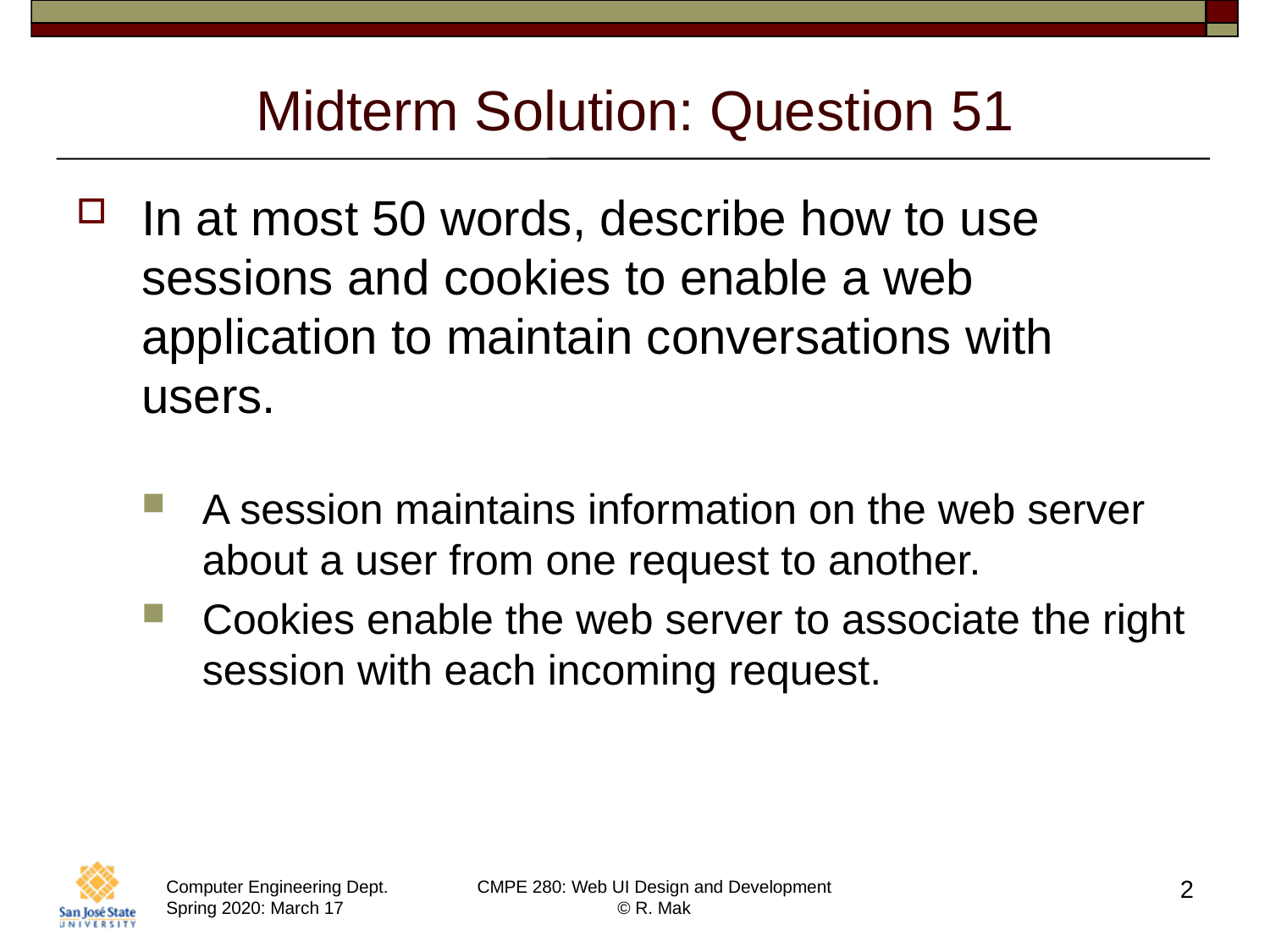

# Midterm Solution: Question 51
In at most 50 words, describe how to use sessions and cookies to enable a web application to maintain conversations with users.

A session maintains information on the web server about a user from one request to another.
Cookies enable the web server to associate the right session with each incoming request.
2